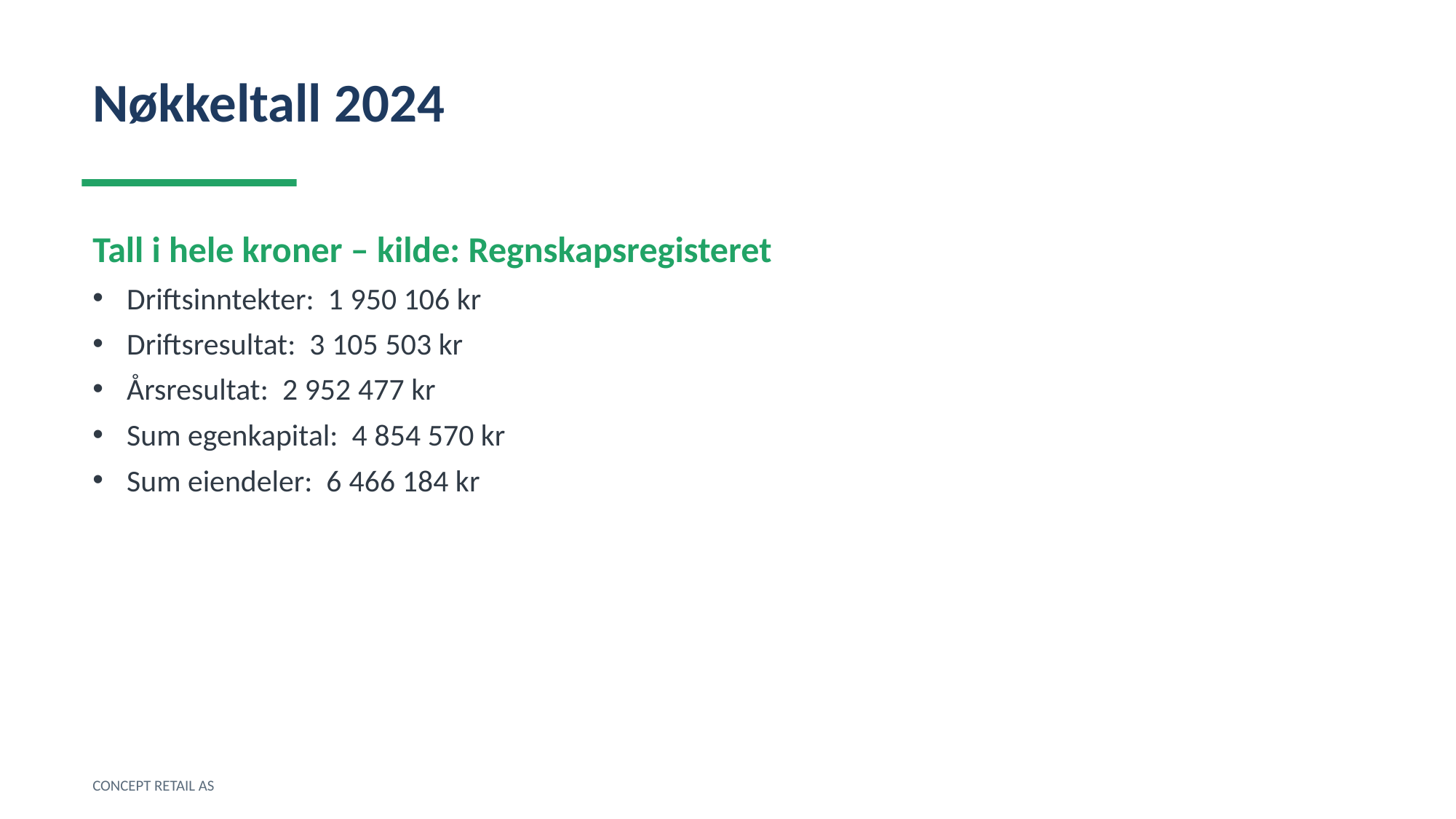

Nøkkeltall 2024

Tall i hele kroner – kilde: Regnskapsregisteret
Driftsinntekter:  1 950 106 kr
Driftsresultat:  3 105 503 kr
Årsresultat:  2 952 477 kr
Sum egenkapital:  4 854 570 kr
Sum eiendeler:  6 466 184 kr
CONCEPT RETAIL AS